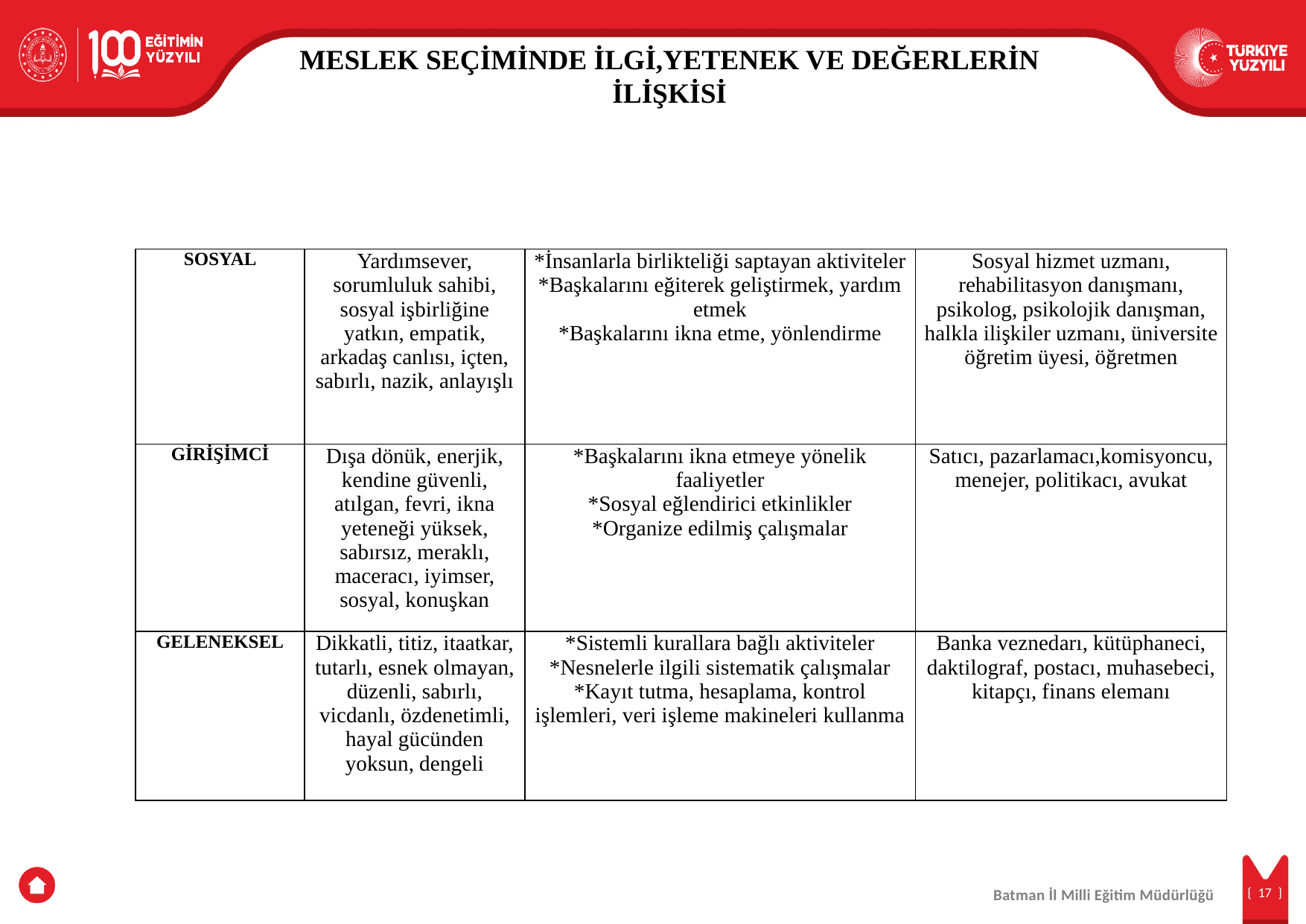

MESLEK SEÇİMİNDE İLGİ,YETENEK VE DEĞERLERİN İLİŞKİSİ
| SOSYAL | Yardımsever, sorumluluk sahibi, sosyal işbirliğine yatkın, empatik, arkadaş canlısı, içten, sabırlı, nazik, anlayışlı | \*İnsanlarla birlikteliği saptayan aktiviteler \*Başkalarını eğiterek geliştirmek, yardım etmek \*Başkalarını ikna etme, yönlendirme | Sosyal hizmet uzmanı, rehabilitasyon danışmanı, psikolog, psikolojik danışman, halkla ilişkiler uzmanı, üniversite öğretim üyesi, öğretmen |
| --- | --- | --- | --- |
| GİRİŞİMCİ | Dışa dönük, enerjik, kendine güvenli, atılgan, fevri, ikna yeteneği yüksek, sabırsız, meraklı, maceracı, iyimser, sosyal, konuşkan | \*Başkalarını ikna etmeye yönelik faaliyetler \*Sosyal eğlendirici etkinlikler \*Organize edilmiş çalışmalar | Satıcı, pazarlamacı,komisyoncu, menejer, politikacı, avukat |
| GELENEKSEL | Dikkatli, titiz, itaatkar, tutarlı, esnek olmayan, düzenli, sabırlı, vicdanlı, özdenetimli, hayal gücünden yoksun, dengeli | \*Sistemli kurallara bağlı aktiviteler \*Nesnelerle ilgili sistematik çalışmalar \*Kayıt tutma, hesaplama, kontrol işlemleri, veri işleme makineleri kullanma | Banka veznedarı, kütüphaneci, daktilograf, postacı, muhasebeci, kitapçı, finans elemanı |
MESLEK SEÇİMİNDE İLGİ,YETENEK VE DEĞERLERİN İLİŞKİSİ